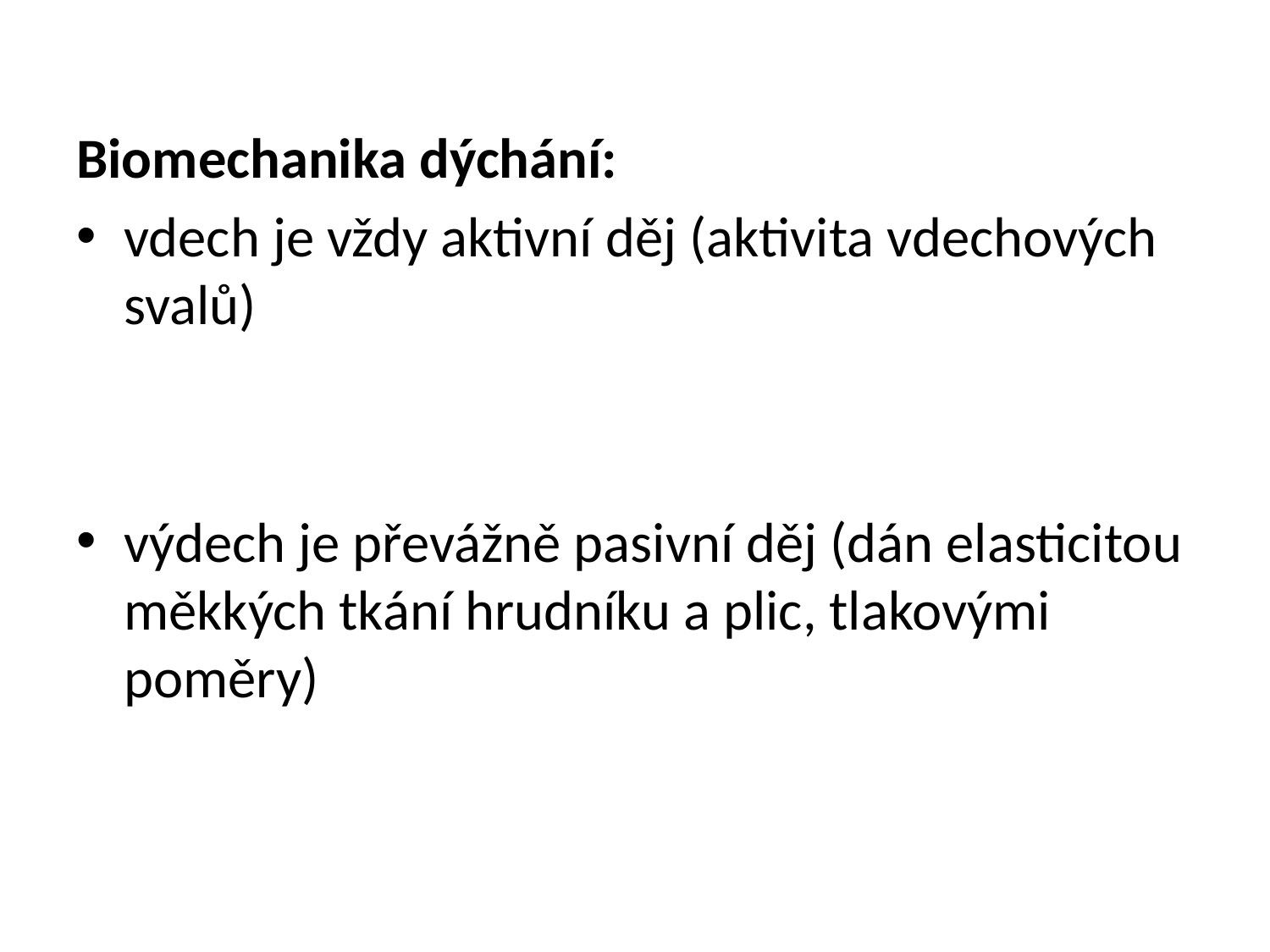

Biomechanika dýchání:
vdech je vždy aktivní děj (aktivita vdechových svalů)

výdech je převážně pasivní děj (dán elasticitou měkkých tkání hrudníku a plic, tlakovými poměry)